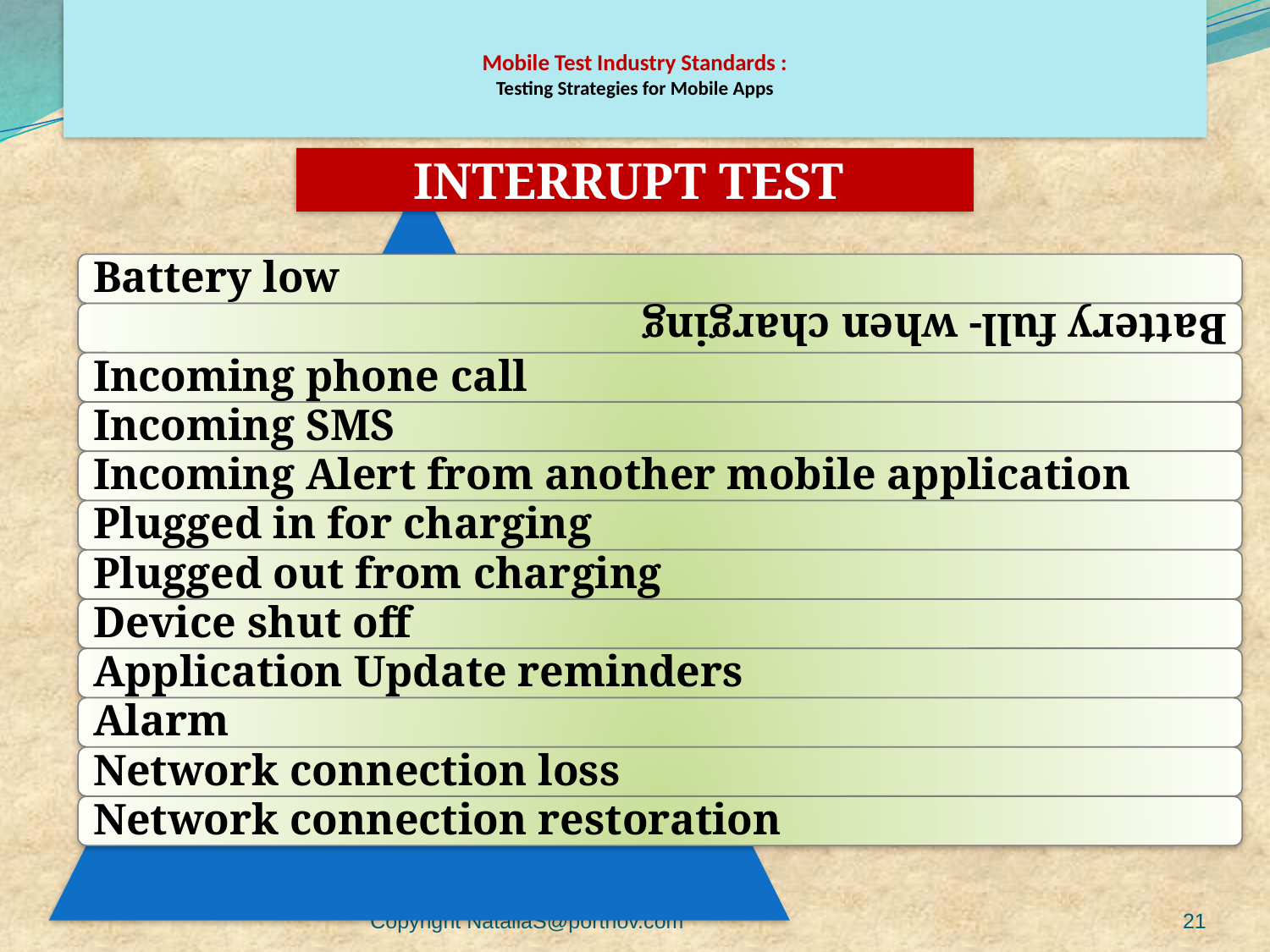

# Mobile Test Industry Standards : Testing Strategies for Mobile Apps
INTERRUPT TEST
Battery low
Battery full- when charging
Incoming phone call
Incoming SMS
Incoming Alert from another mobile application
Plugged in for charging
Plugged out from charging
Device shut off
Application Update reminders
Alarm
Network connection loss
Network connection restoration
Copyright NataliaS@portnov.com
21